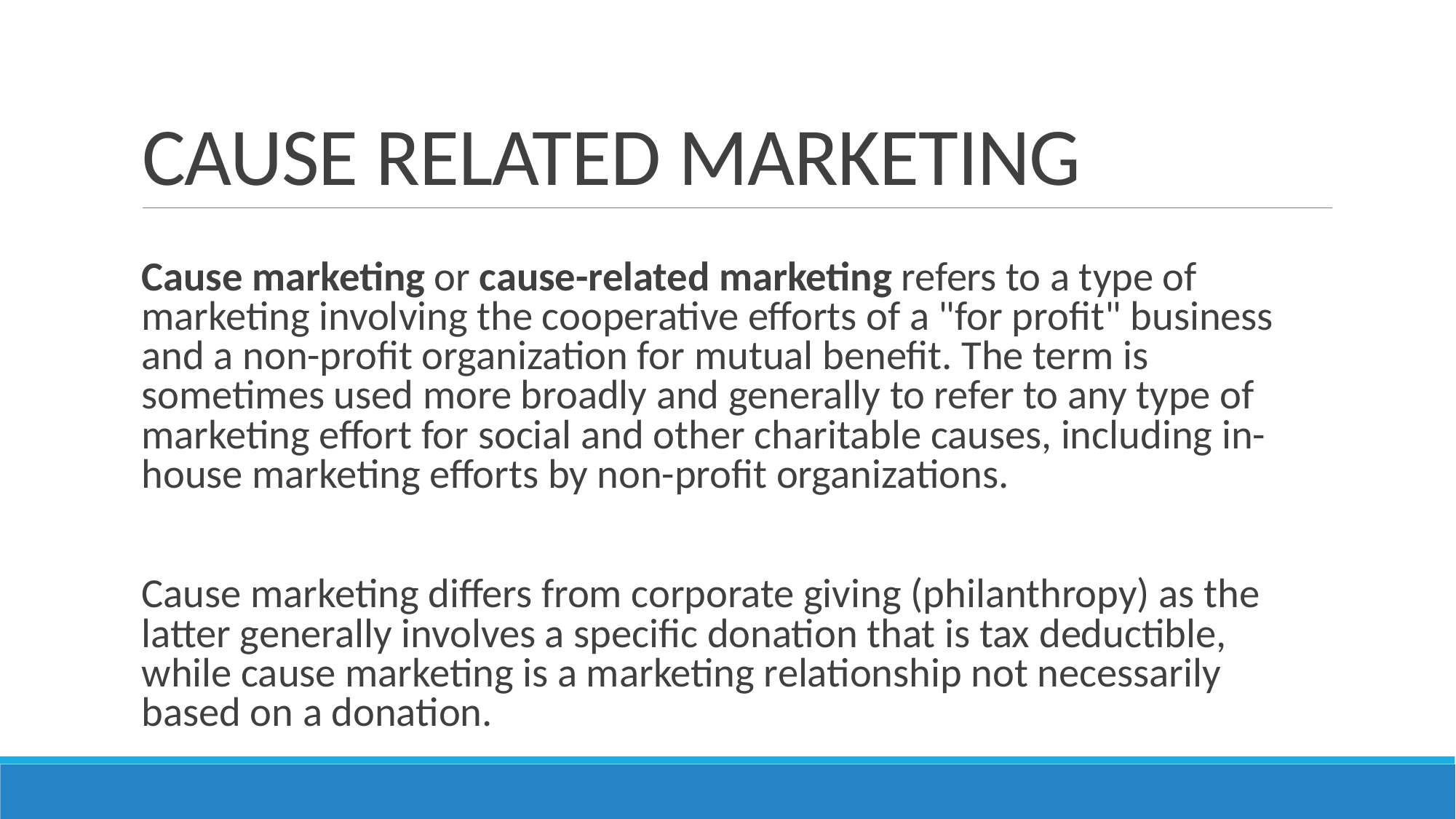

# CAUSE RELATED MARKETING

Cause marketing or cause-related marketing refers to a type of marketing involving the cooperative efforts of a "for profit" business and a non-profit organization for mutual benefit. The term is sometimes used more broadly and generally to refer to any type of marketing effort for social and other charitable causes, including in-house marketing efforts by non-profit organizations.

Cause marketing differs from corporate giving (philanthropy) as the latter generally involves a specific donation that is tax deductible, while cause marketing is a marketing relationship not necessarily based on a donation.